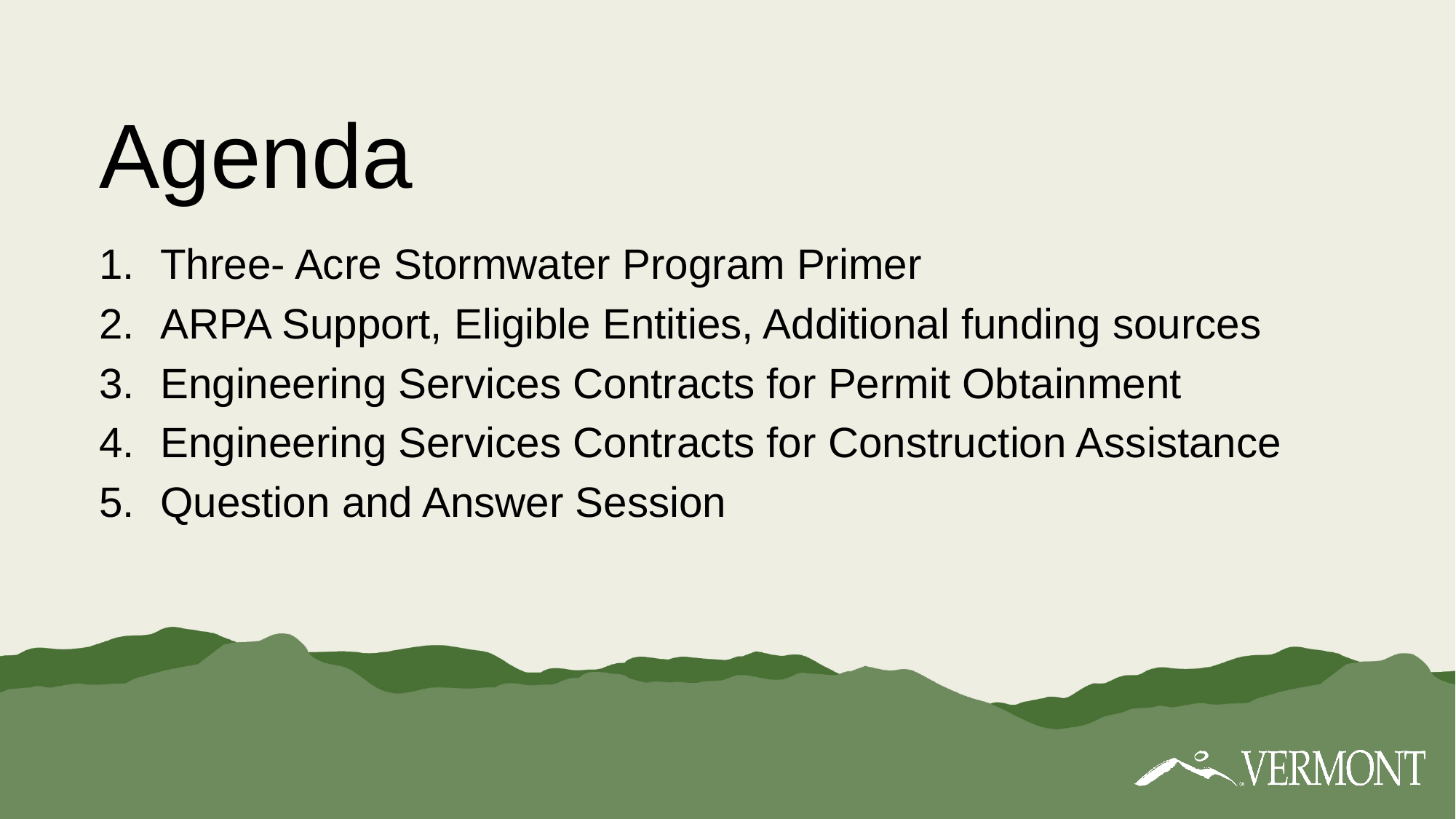

# Agenda
Three- Acre Stormwater Program Primer
ARPA Support, Eligible Entities, Additional funding sources
Engineering Services Contracts for Permit Obtainment
Engineering Services Contracts for Construction Assistance
Question and Answer Session